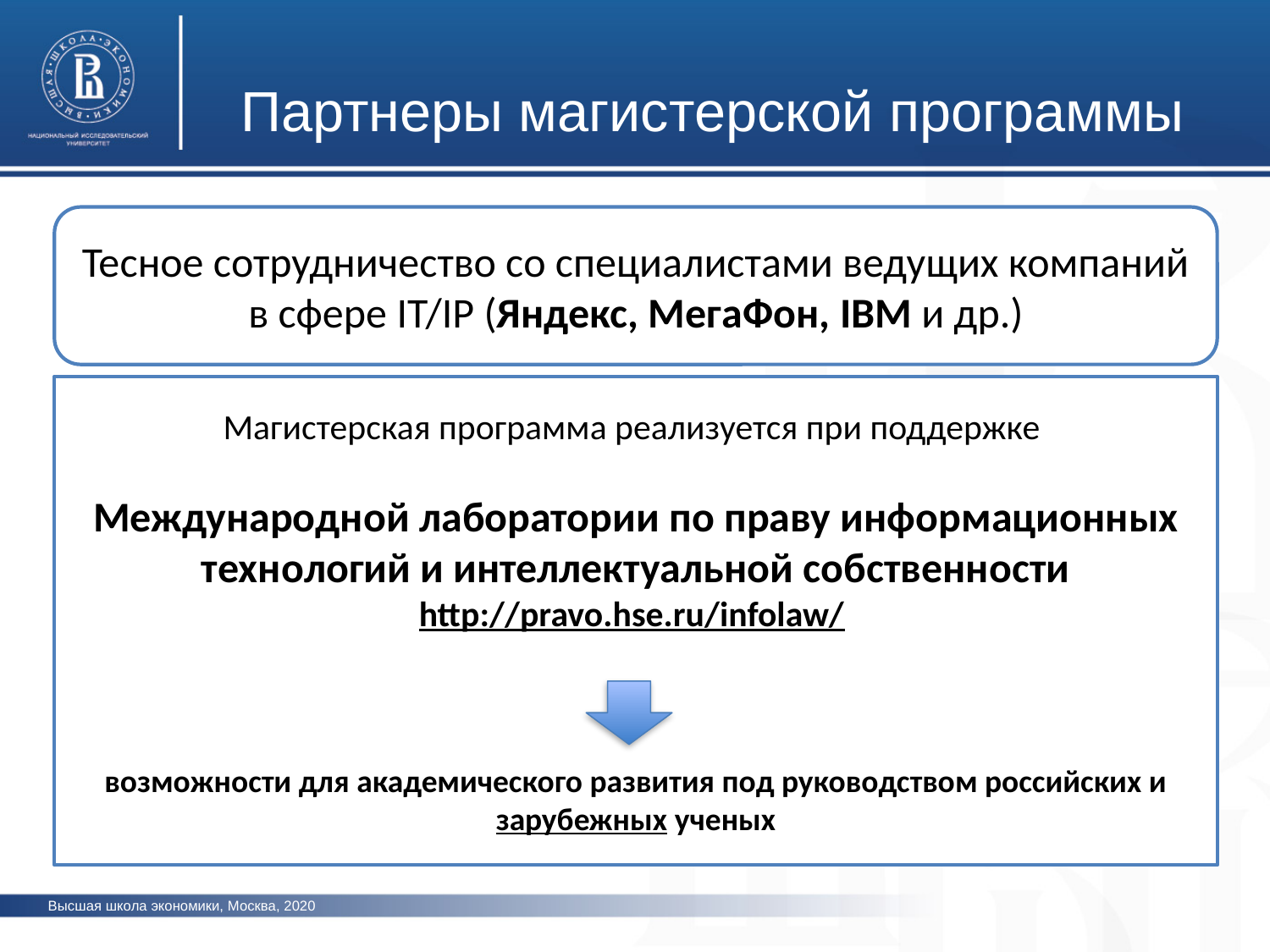

Партнеры магистерской программы
Тесное сотрудничество со специалистами ведущих компаний в сфере IT/IP (Яндекс, МегаФон, IBM и др.)
фото
Магистерская программа реализуется при поддержке

Международной лаборатории по праву информационных технологий и интеллектуальной собственности
http://pravo.hse.ru/infolaw/

возможности для академического развития под руководством российских и зарубежных ученых
фото

фото
Высшая школа экономики, Москва, 2020